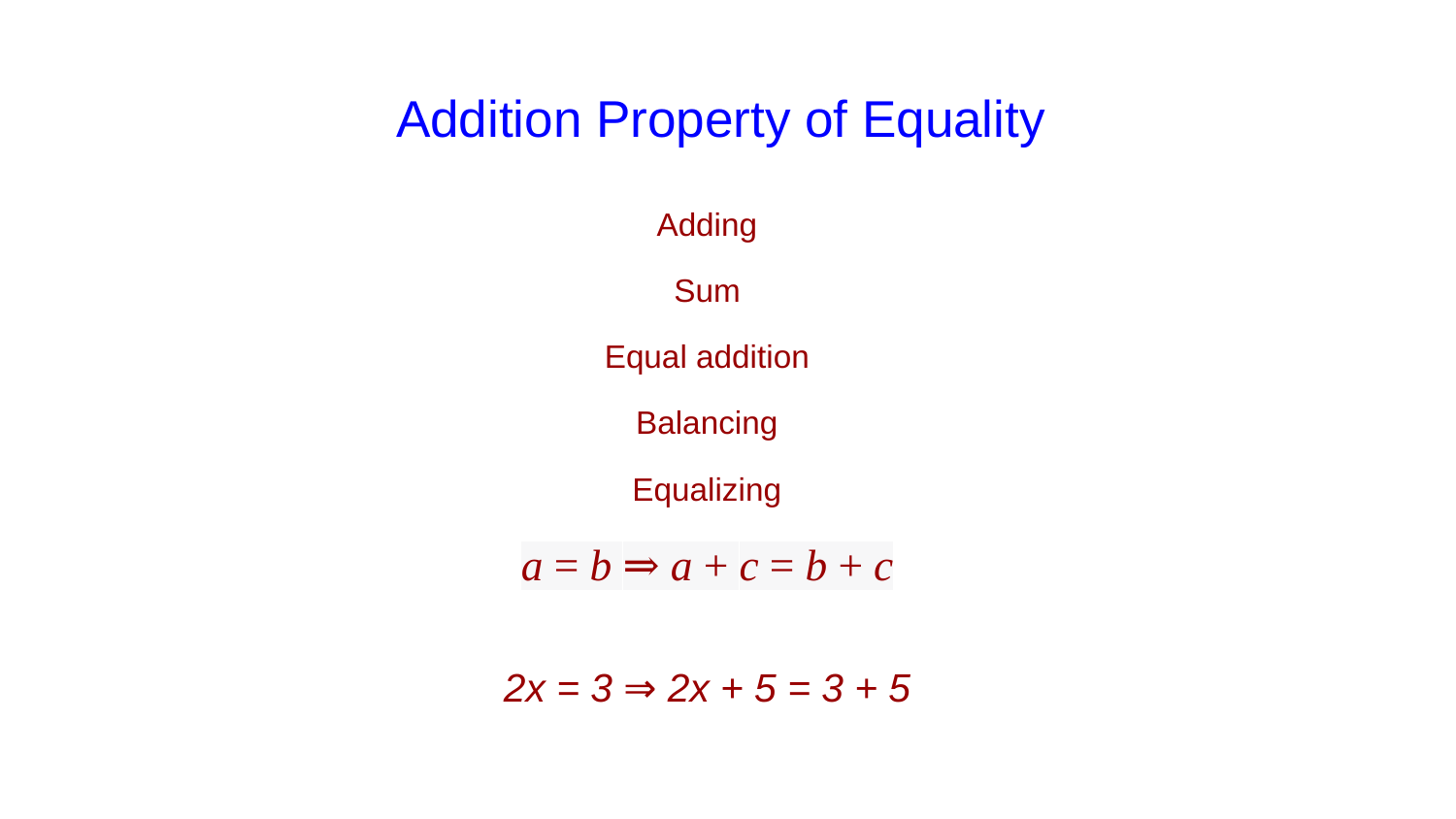

# Addition Property of Equality
Adding
Sum
Equal addition
Balancing
Equalizing
a = b ⇒ a + c = b + c

2x = 3 ⇒ 2x + 5 = 3 + 5